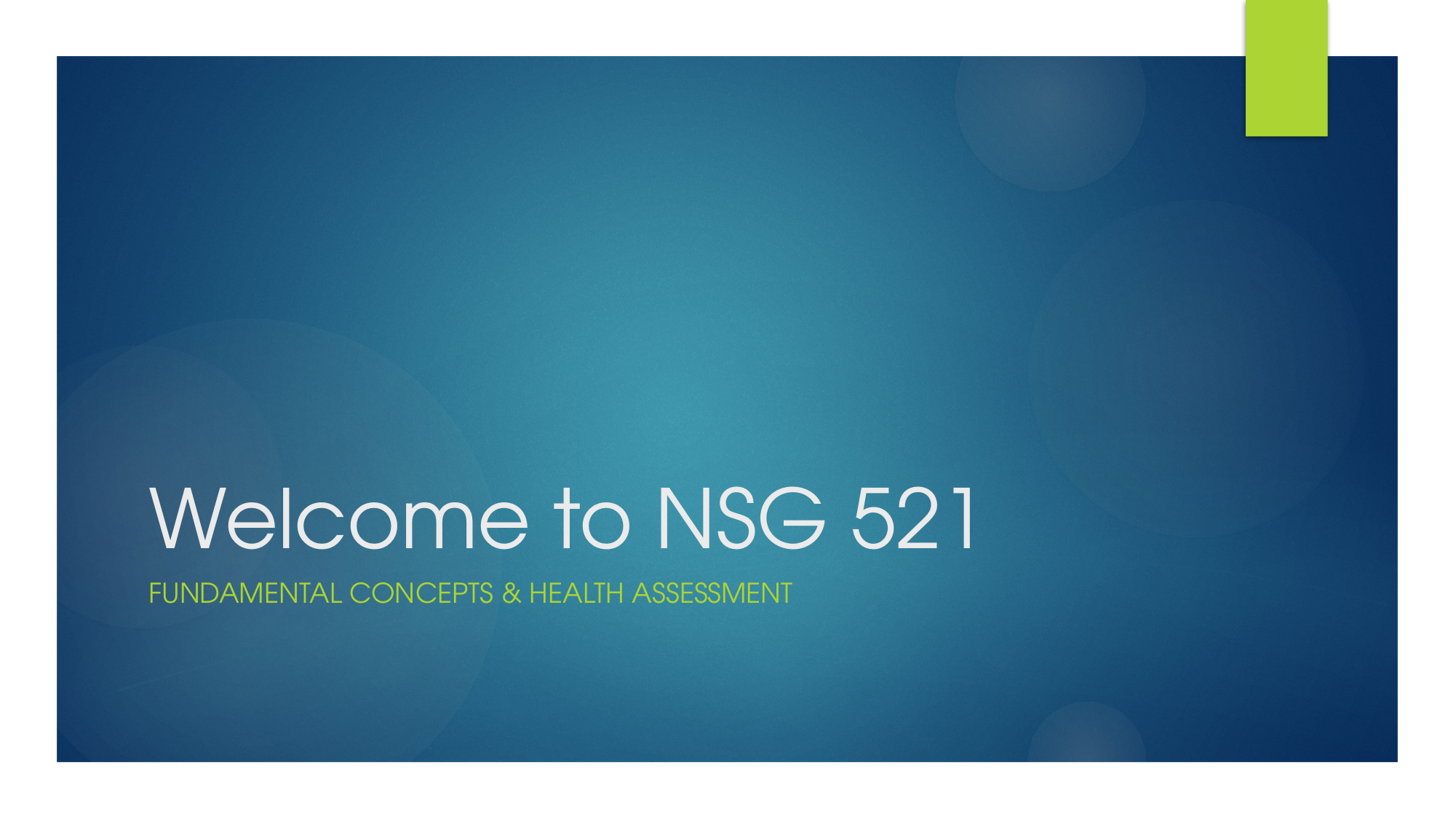

# Welcome to NSG 521
Fundamental Concepts & Health Assessment